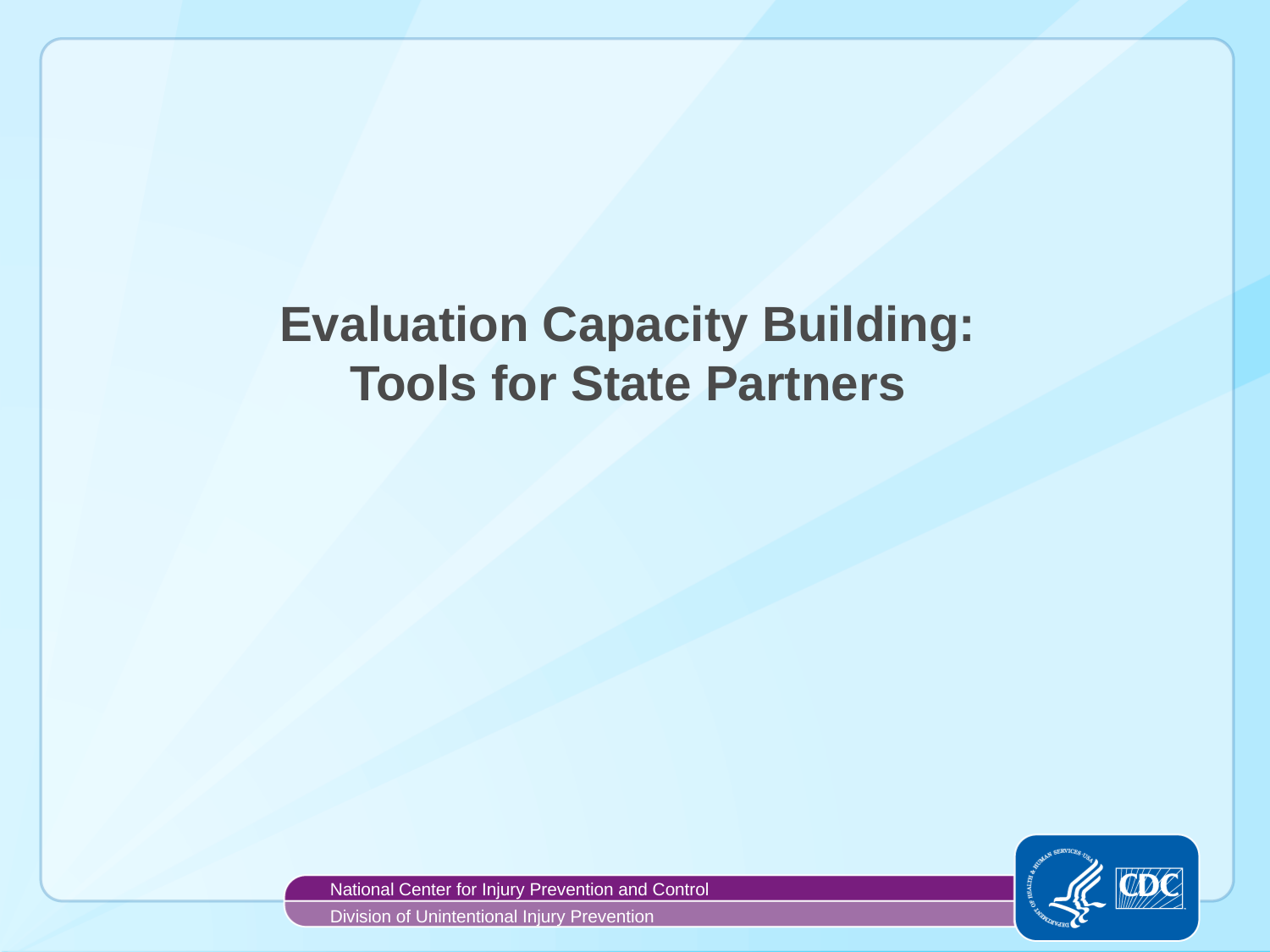

Evaluation Capacity Building:
Tools for State Partners

National Center for Injury Prevention and Control
Division of Unintentional Injury Prevention